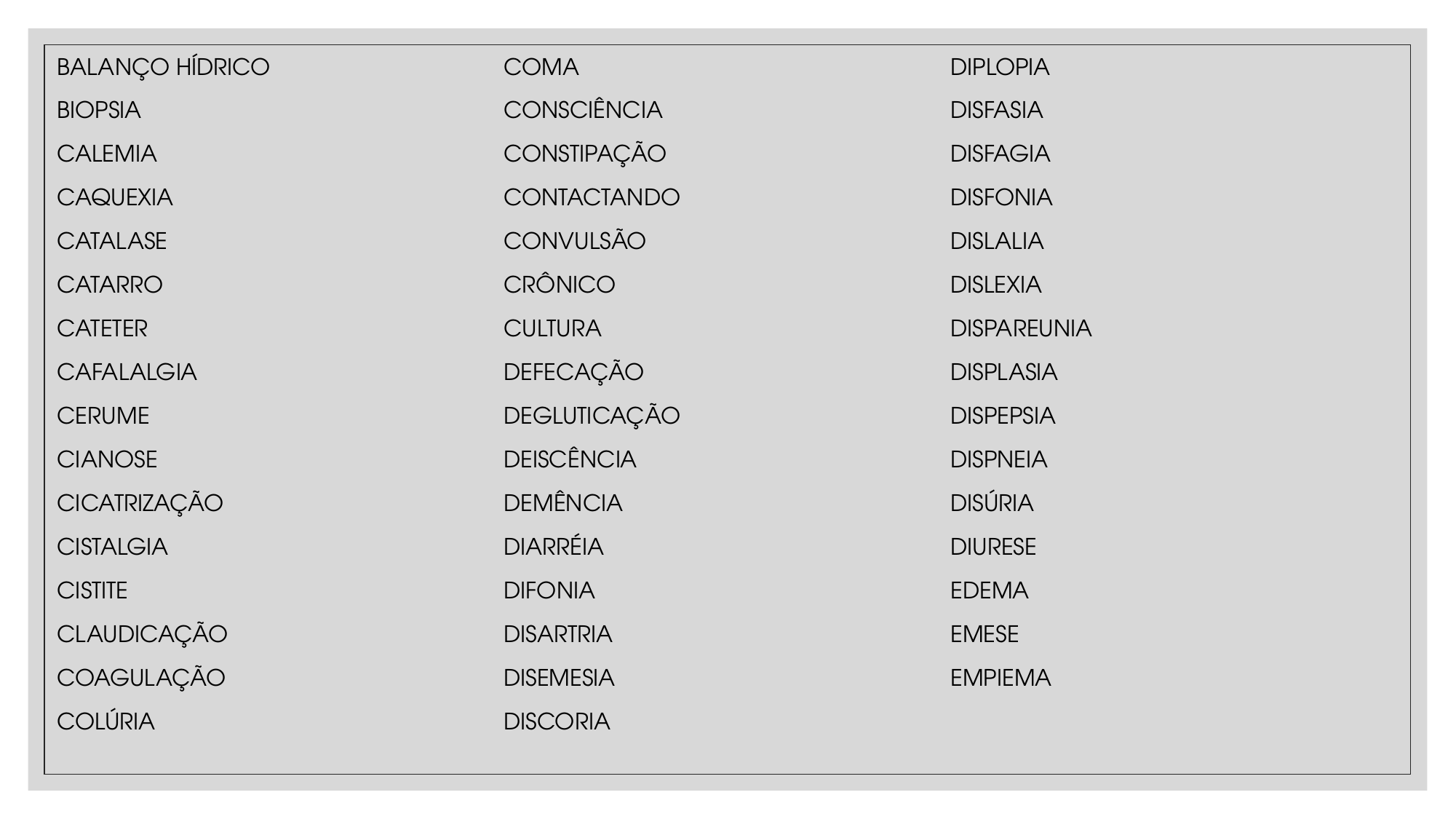

BALANÇO HÍDRICO
BIOPSIA
CALEMIA
CAQUEXIA
CATALASE
CATARRO
CATETER
CAFALALGIA
CERUME
CIANOSE
CICATRIZAÇÃO
CISTALGIA
CISTITE
CLAUDICAÇÃO
COAGULAÇÃO
COLÚRIA
COMA
CONSCIÊNCIA
CONSTIPAÇÃO
CONTACTANDO
CONVULSÃO
CRÔNICO
CULTURA
DEFECAÇÃO
DEGLUTICAÇÃO
DEISCÊNCIA
DEMÊNCIA
DIARRÉIA
DIFONIA
DISARTRIA
DISEMESIA
DISCORIA
DIPLOPIA
DISFASIA
DISFAGIA
DISFONIA
DISLALIA
DISLEXIA
DISPAREUNIA
DISPLASIA
DISPEPSIA
DISPNEIA
DISÚRIA
DIURESE
EDEMA
EMESE
EMPIEMA